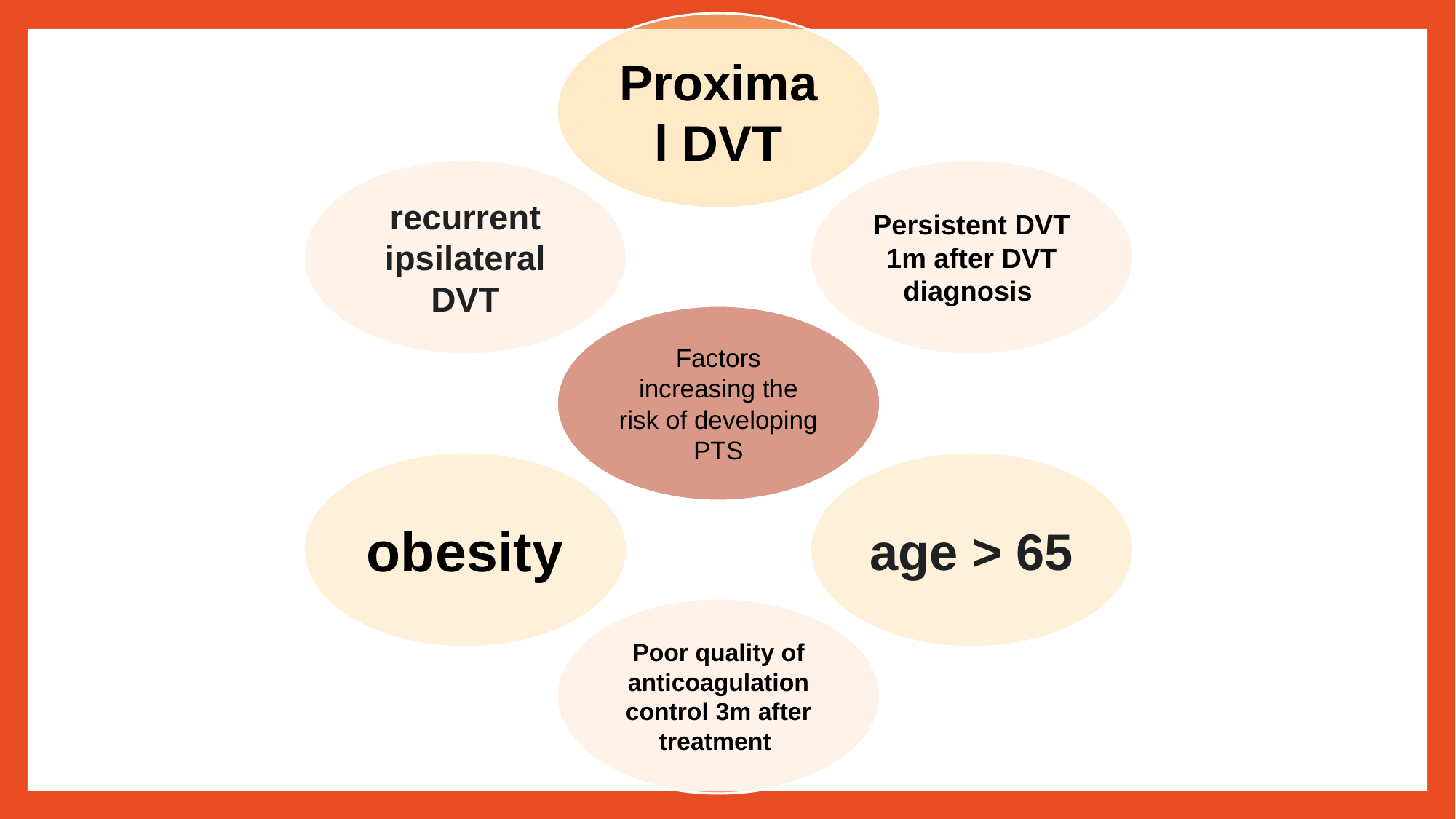

Factors increasing the risk of developing PTS
Proximal DVT
Persistent DVT 1m after DVT diagnosis
Poor quality of anticoagulation control 3m after treatment
obesity
recurrent ipsilateral DVT
age > 65
#